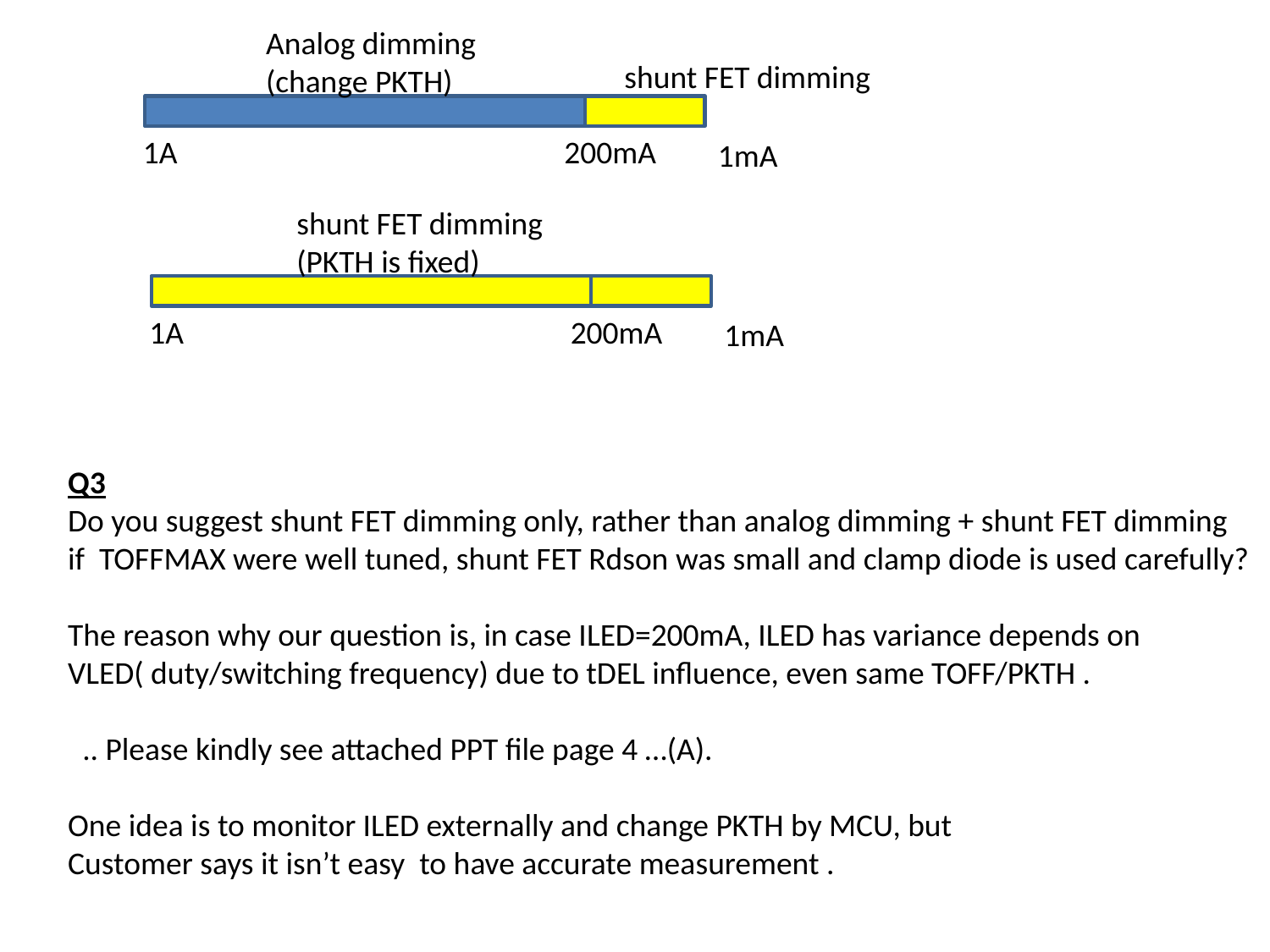

Analog dimming
(change PKTH)
shunt FET dimming

1A
200mA
1mA
shunt FET dimming
(PKTH is fixed)

1A
200mA
1mA
Q3
Do you suggest shunt FET dimming only, rather than analog dimming + shunt FET dimming
if  TOFFMAX were well tuned, shunt FET Rdson was small and clamp diode is used carefully?

The reason why our question is, in case ILED=200mA, ILED has variance depends on
VLED( duty/switching frequency) due to tDEL influence, even same TOFF/PKTH .

  .. Please kindly see attached PPT file page 4 …(A).

One idea is to monitor ILED externally and change PKTH by MCU, but
Customer says it isn’t easy  to have accurate measurement .